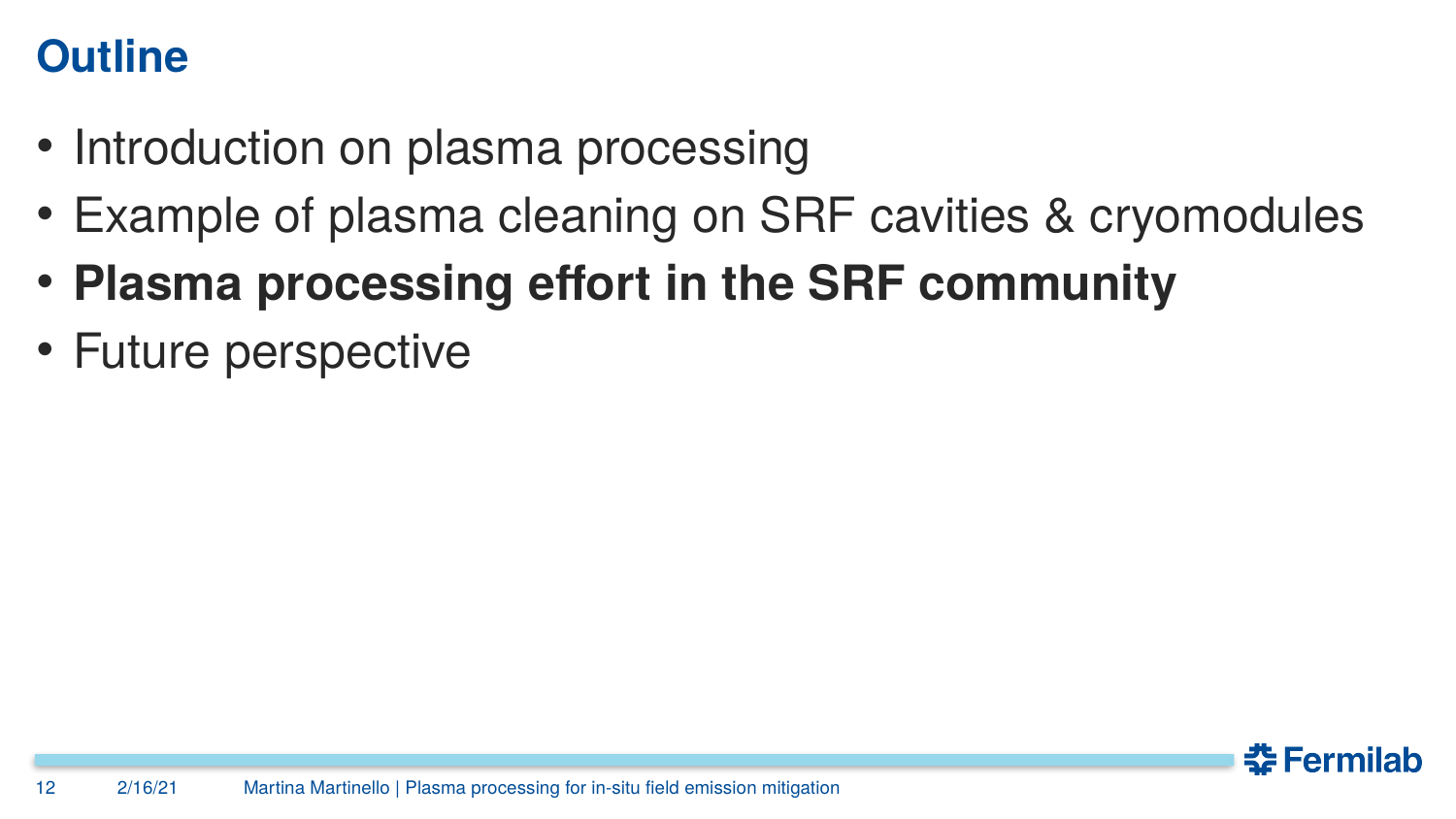

# Outline
Introduction on plasma processing
Example of plasma cleaning on SRF cavities & cryomodules
Plasma processing effort in the SRF community
Future perspective
12
2/16/21
Martina Martinello | Plasma processing for in-situ field emission mitigation